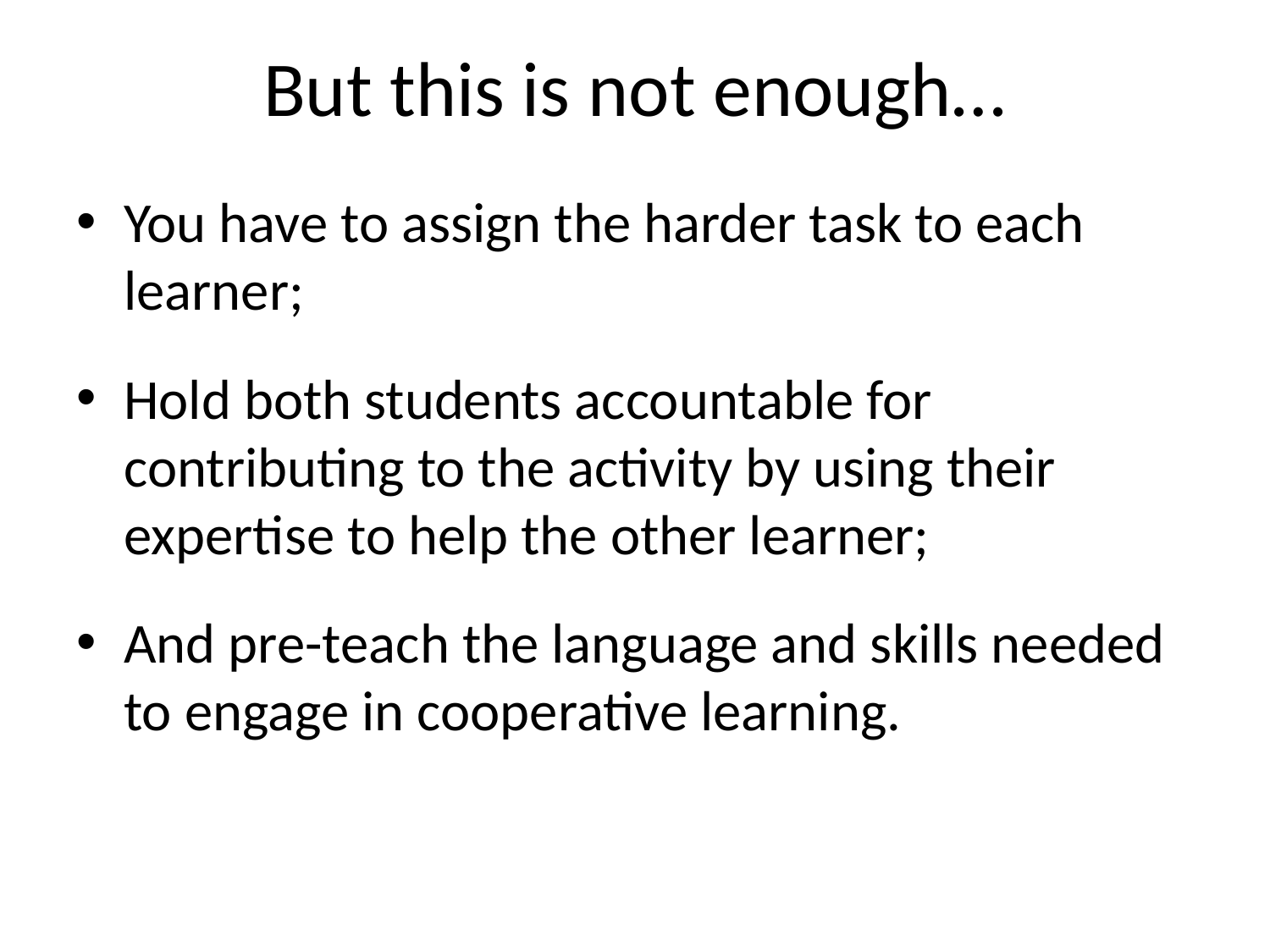

# But this is not enough…
You have to assign the harder task to each learner;

Hold both students accountable for contributing to the activity by using their expertise to help the other learner;

And pre-teach the language and skills needed to engage in cooperative learning.